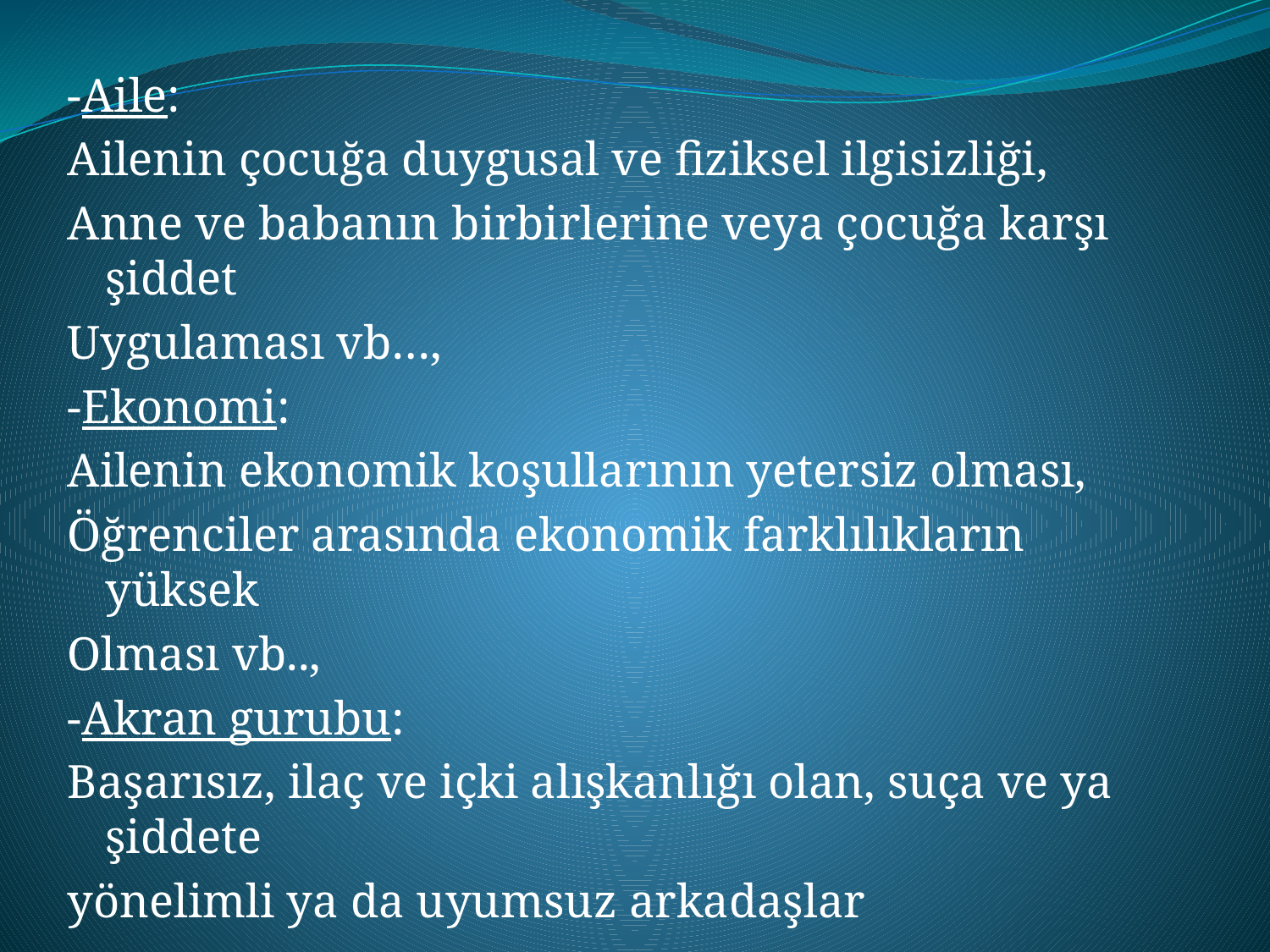

-Aile:
Ailenin çocuğa duygusal ve fiziksel ilgisizliği,
Anne ve babanın birbirlerine veya çocuğa karşı şiddet
Uygulaması vb…,
-Ekonomi:
Ailenin ekonomik koşullarının yetersiz olması,
Öğrenciler arasında ekonomik farklılıkların yüksek
Olması vb..,
-Akran gurubu:
Başarısız, ilaç ve içki alışkanlığı olan, suça ve ya şiddete
yönelimli ya da uyumsuz arkadaşlar